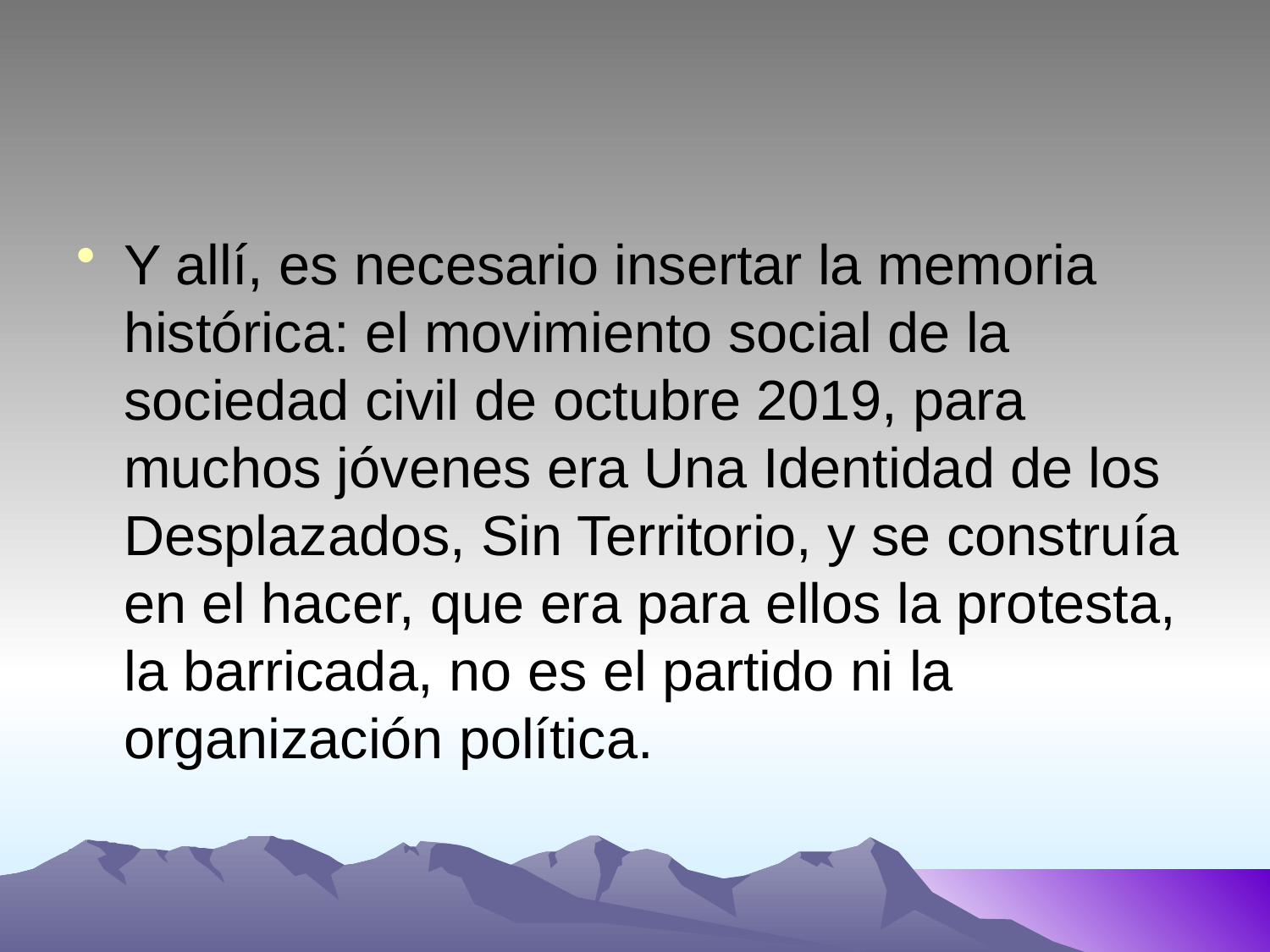

Y allí, es necesario insertar la memoria histórica: el movimiento social de la sociedad civil de octubre 2019, para muchos jóvenes era Una Identidad de los Desplazados, Sin Territorio, y se construía en el hacer, que era para ellos la protesta, la barricada, no es el partido ni la organización política.